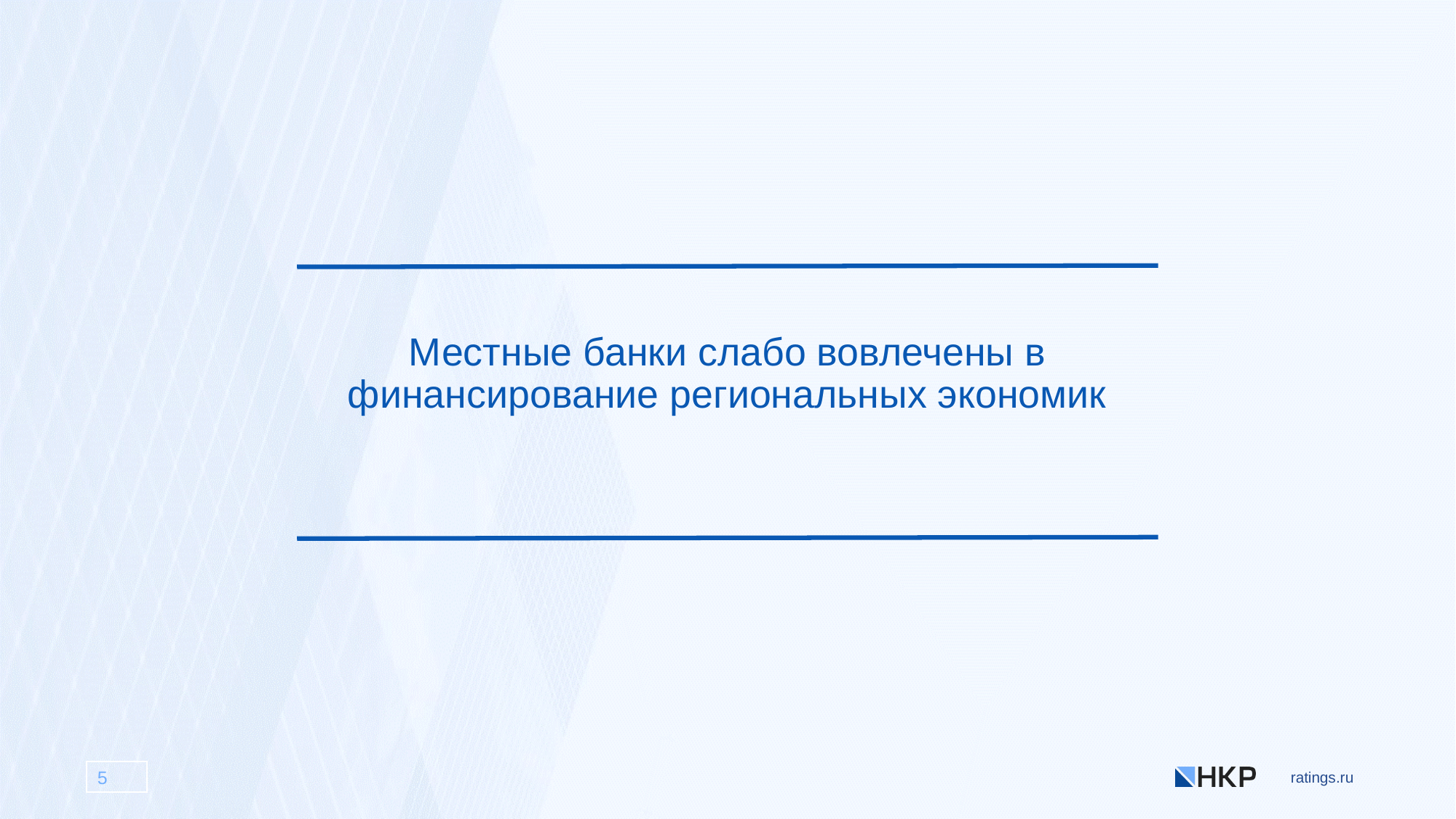

Местные банки слабо вовлечены в финансирование региональных экономик